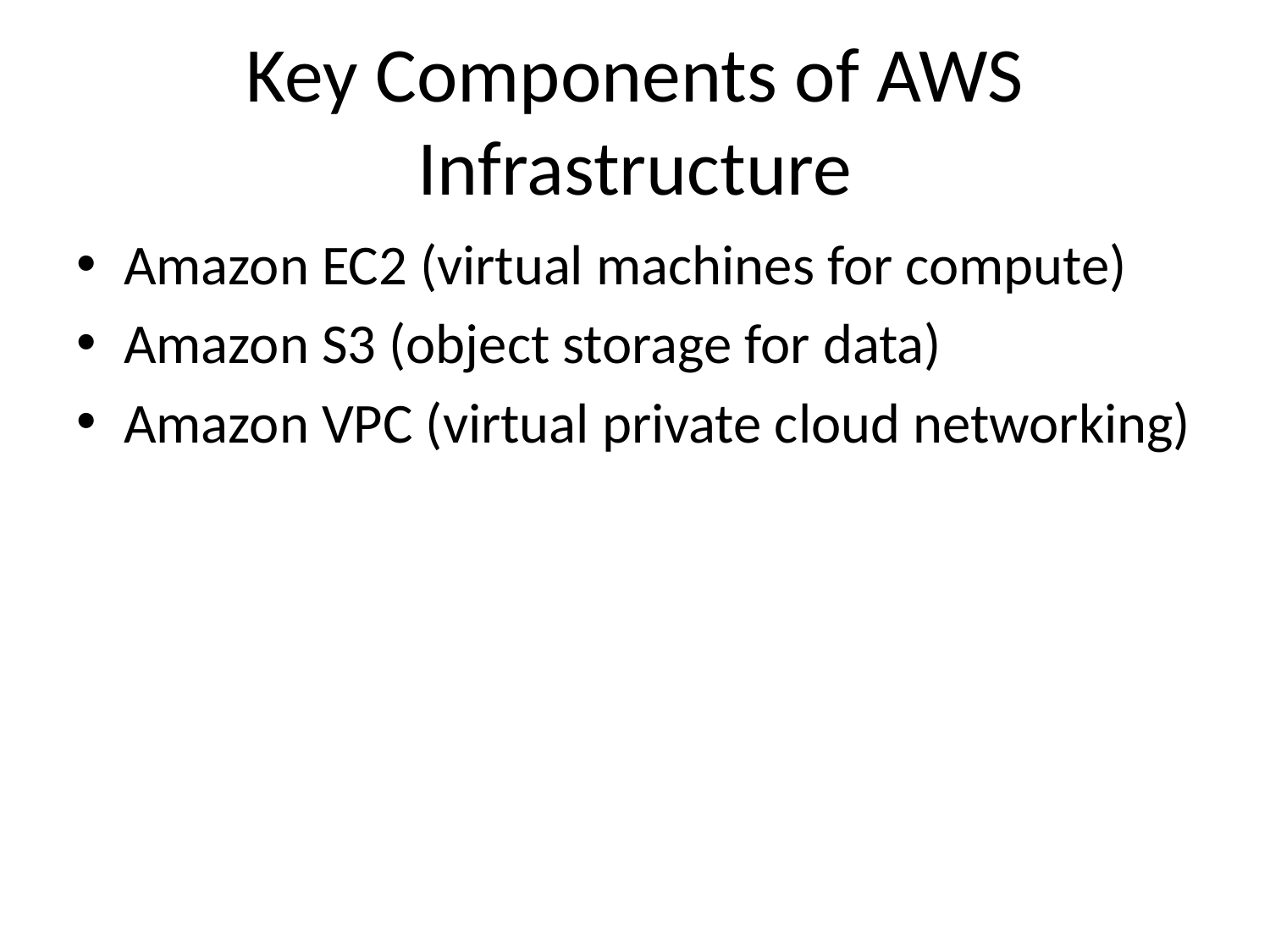

# Key Components of AWS Infrastructure
Amazon EC2 (virtual machines for compute)
Amazon S3 (object storage for data)
Amazon VPC (virtual private cloud networking)